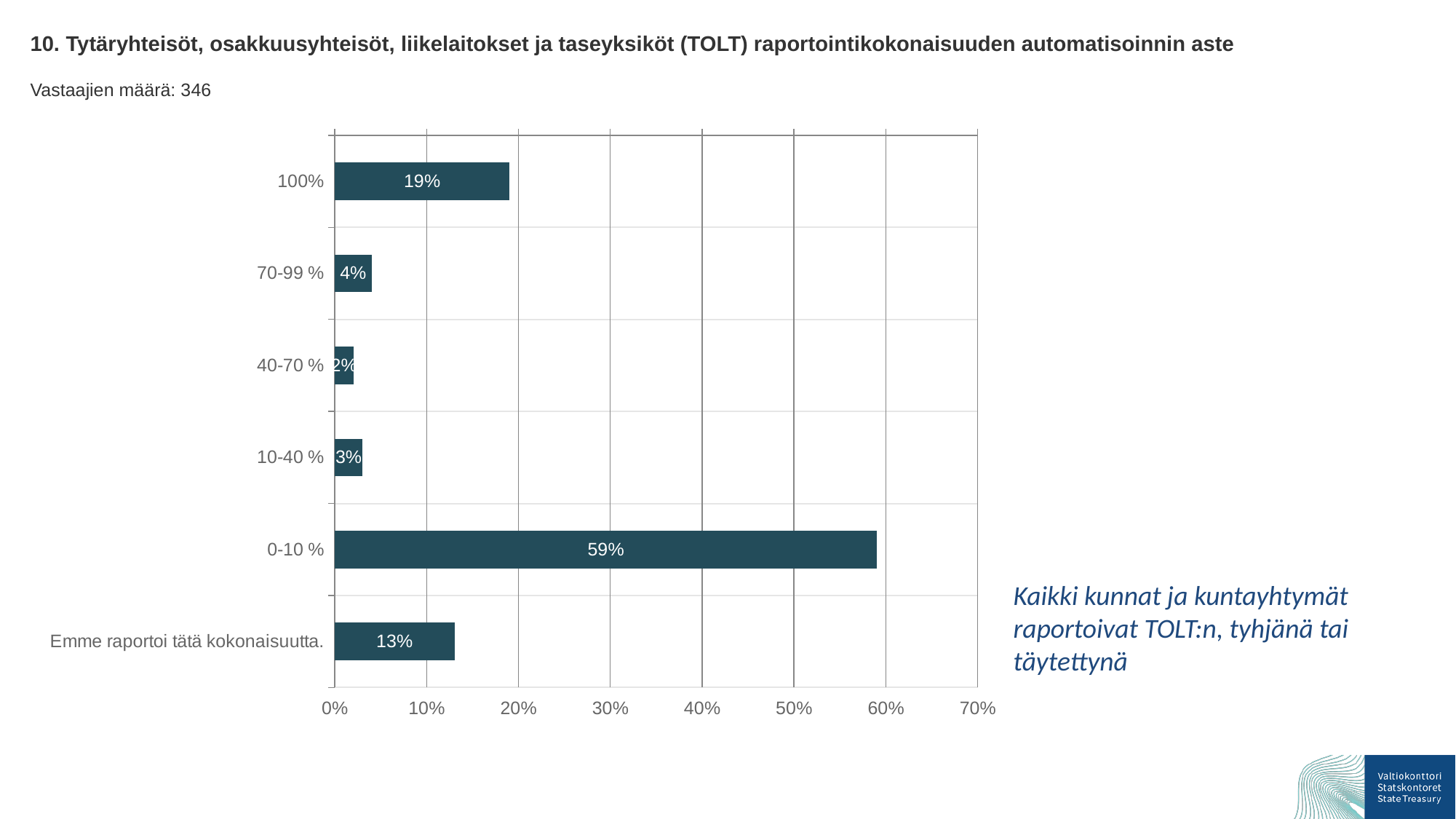

10. Tytäryhteisöt, osakkuusyhteisöt, liikelaitokset ja taseyksiköt (TOLT) raportointikokonaisuuden automatisoinnin aste
Vastaajien määrä: 346

### Chart

| Category | Tytäryhteisöt, osakkuusyhteisöt, liikelaitokset ja taseyksiköt (TOLT) raportointikokonaisuuden automatisoinnin aste |
|---|---|
| 100% | 0.19 |
| 70-99 % | 0.04 |
| 40-70 % | 0.02 |
| 10-40 % | 0.03 |
| 0-10 % | 0.59 |
| Emme raportoi tätä kokonaisuutta. | 0.13 |
Kaikki kunnat ja kuntayhtymät raportoivat TOLT:n, tyhjänä tai täytettynä